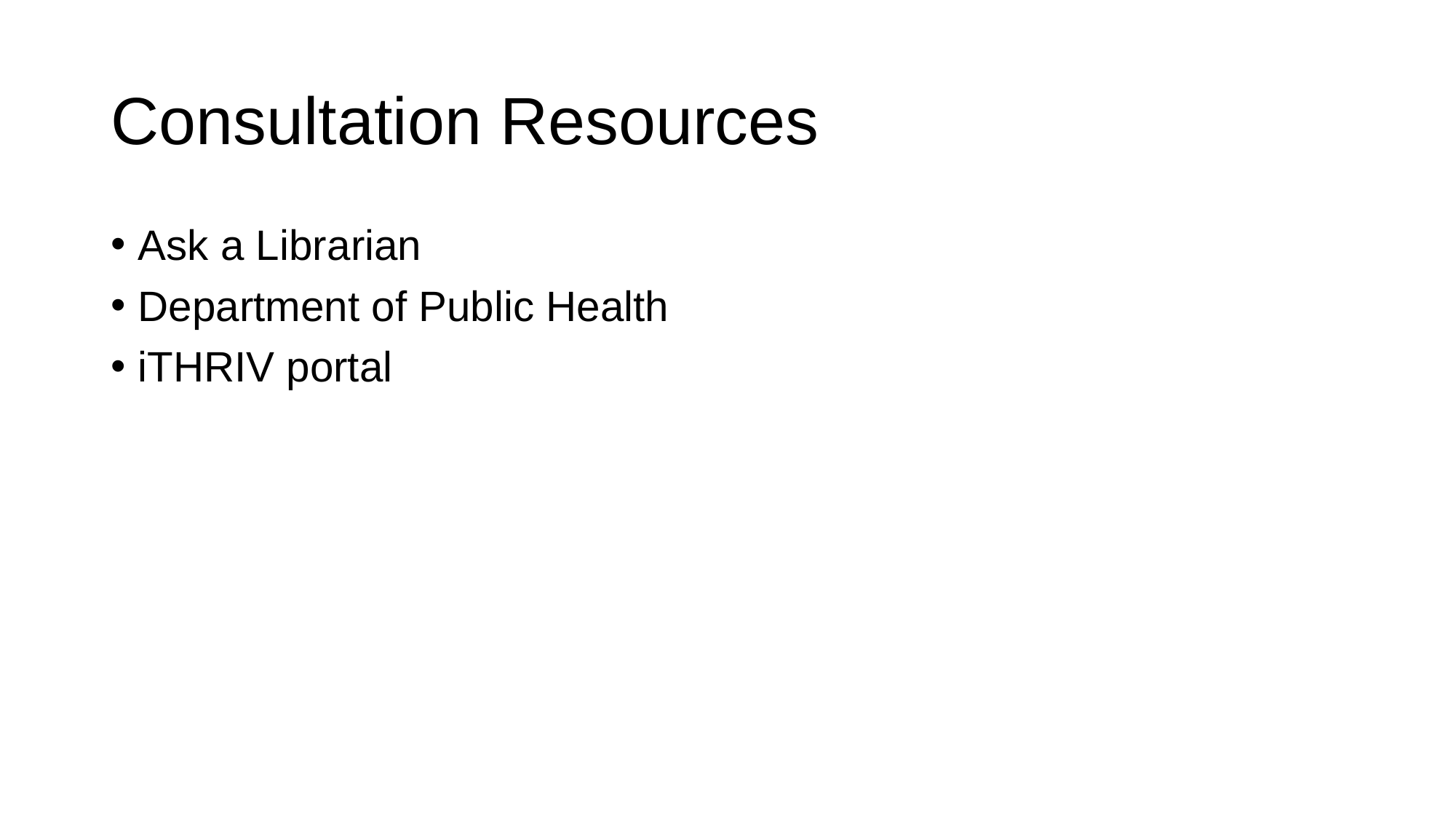

# Consultation Resources
Ask a Librarian
Department of Public Health
iTHRIV portal